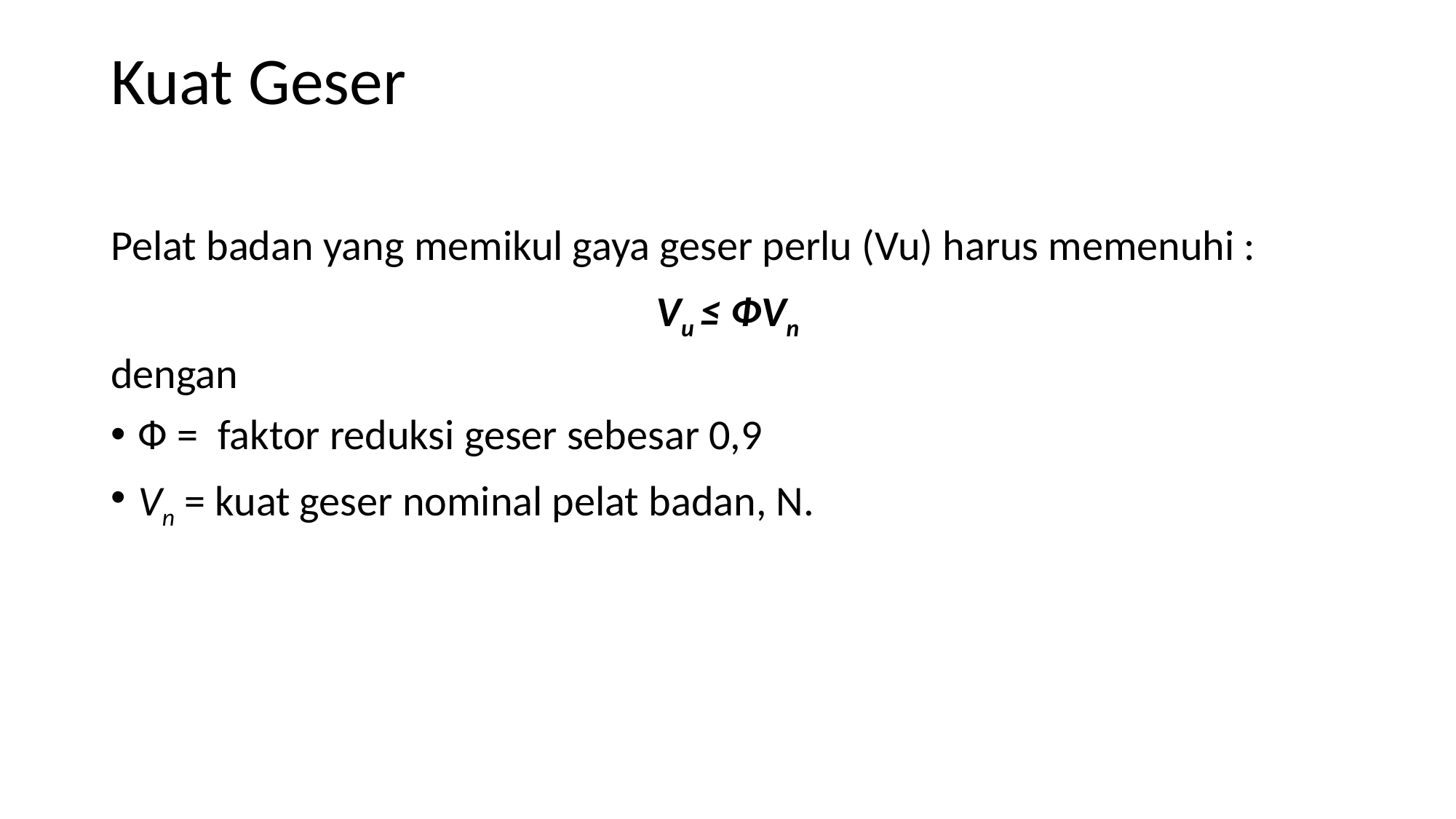

# Kuat Geser
Pelat badan yang memikul gaya geser perlu (Vu) harus memenuhi :
Vu ≤ ФVn
dengan
Ф =  faktor reduksi geser sebesar 0,9
Vn = kuat geser nominal pelat badan, N.